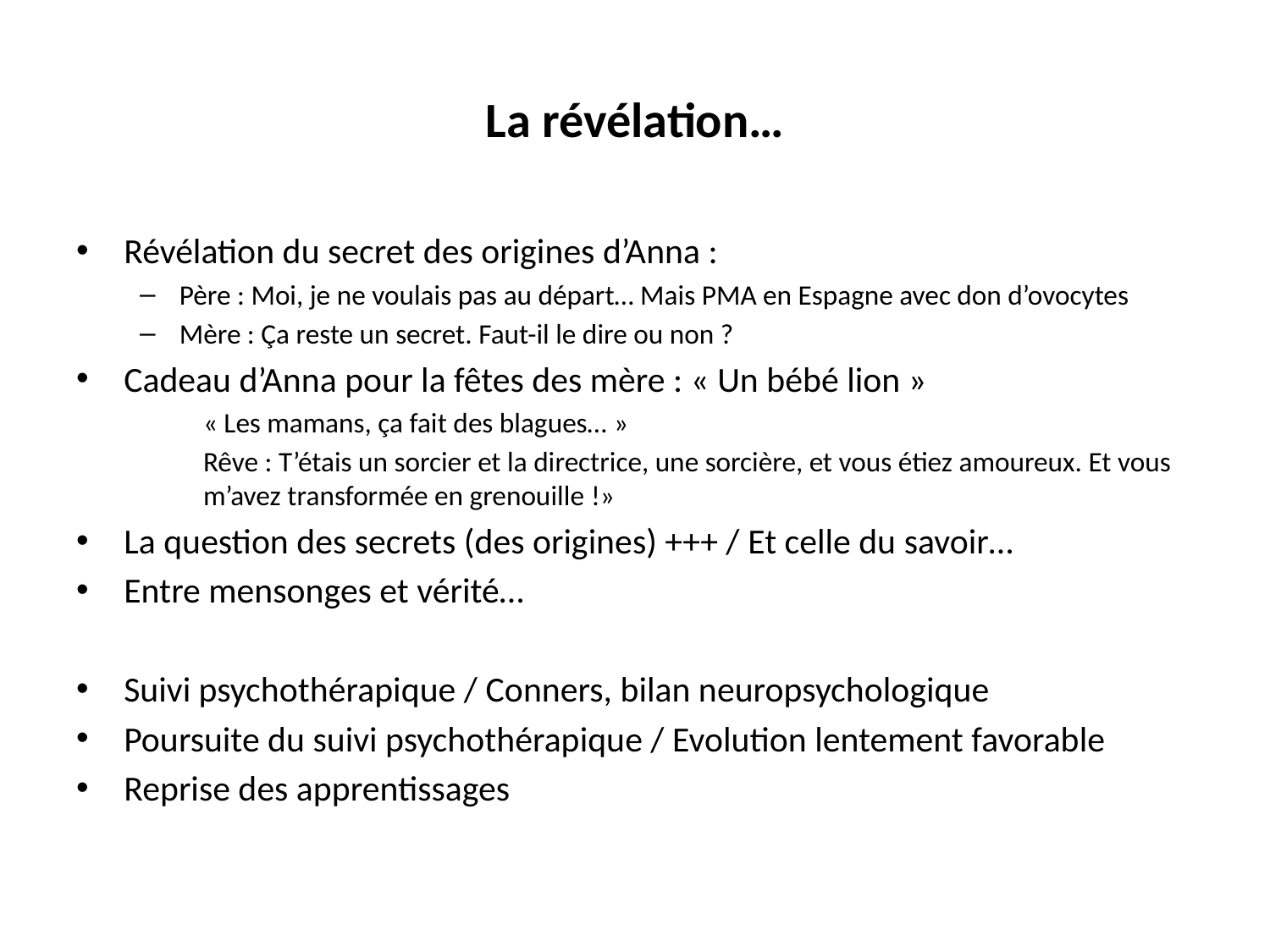

# La révélation…
Révélation du secret des origines d’Anna :
Père : Moi, je ne voulais pas au départ… Mais PMA en Espagne avec don d’ovocytes
Mère : Ça reste un secret. Faut-il le dire ou non ?
Cadeau d’Anna pour la fêtes des mère : « Un bébé lion »
	« Les mamans, ça fait des blagues… »
	Rêve : T’étais un sorcier et la directrice, une sorcière, et vous étiez amoureux. Et vous 	m’avez transformée en grenouille !»
La question des secrets (des origines) +++ / Et celle du savoir…
Entre mensonges et vérité…

Suivi psychothérapique / Conners, bilan neuropsychologique
Poursuite du suivi psychothérapique / Evolution lentement favorable
Reprise des apprentissages